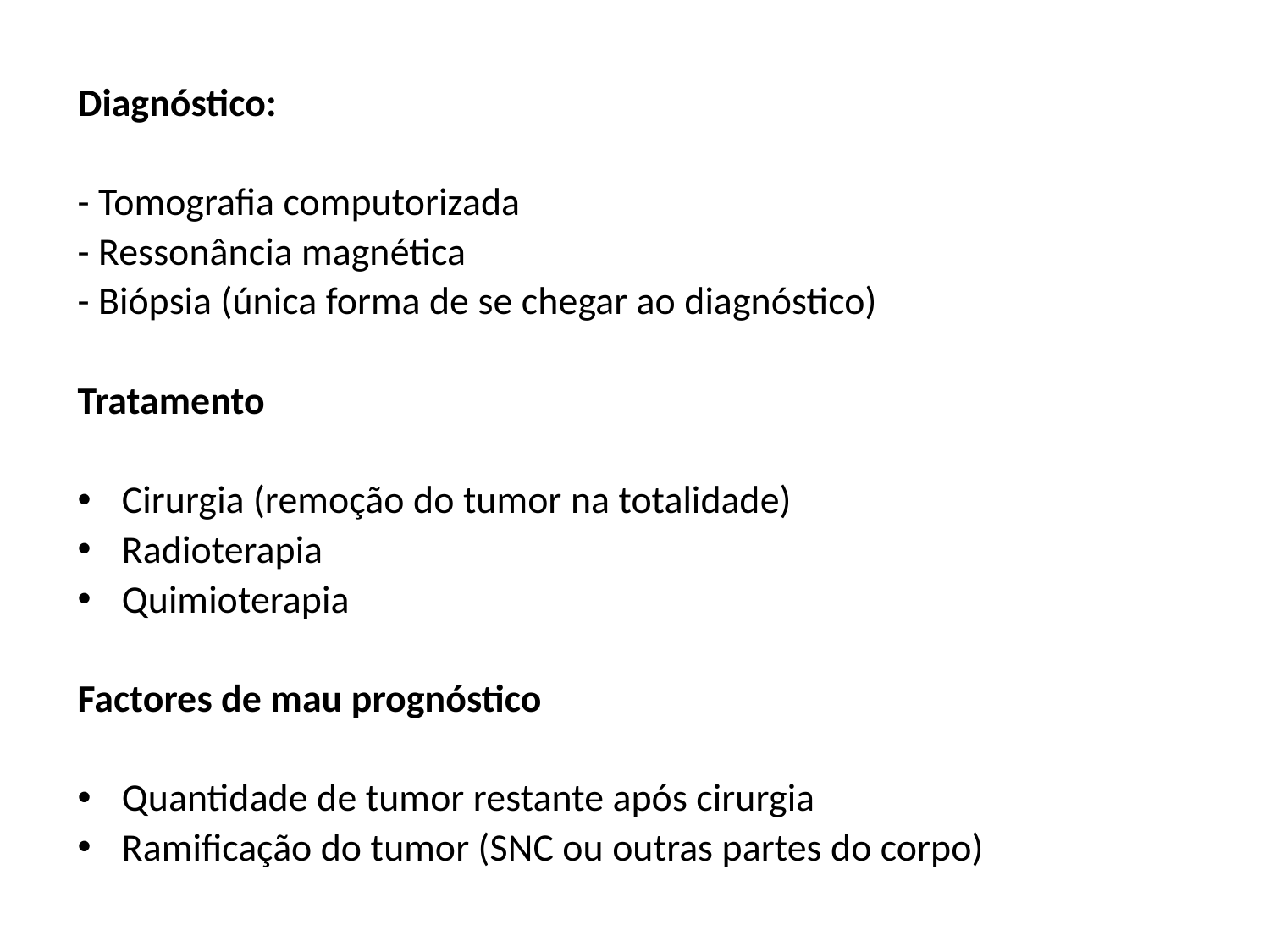

Diagnóstico:

- Tomografia computorizada
- Ressonância magnética
- Biópsia (única forma de se chegar ao diagnóstico)

Tratamento

Cirurgia (remoção do tumor na totalidade)
Radioterapia
Quimioterapia

Factores de mau prognóstico

Quantidade de tumor restante após cirurgia
Ramificação do tumor (SNC ou outras partes do corpo)